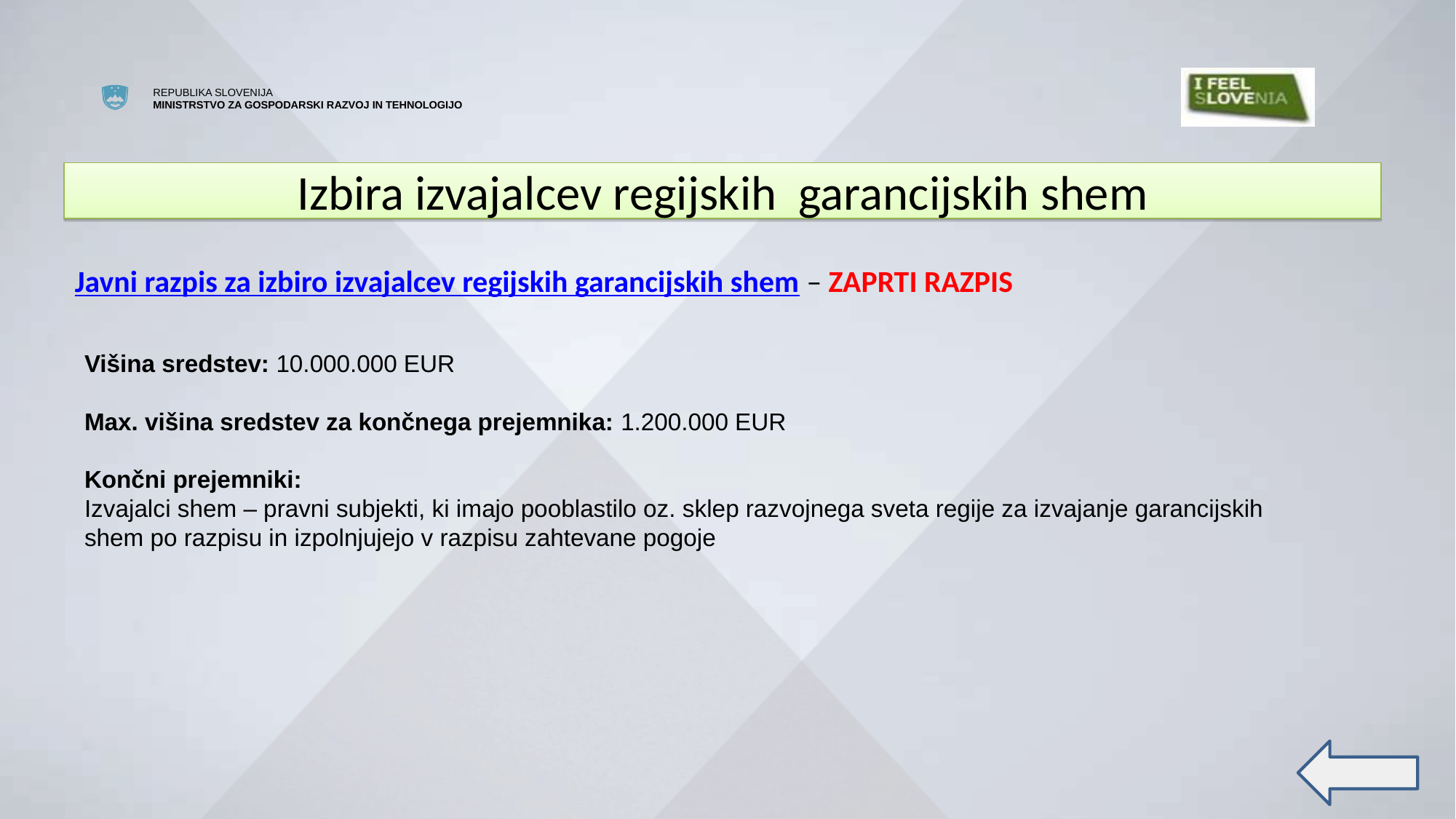

# Izbira izvajalcev regijskih  garancijskih shem
Javni razpis za izbiro izvajalcev regijskih garancijskih shem – ZAPRTI RAZPIS
Višina sredstev: 10.000.000 EUR

Max. višina sredstev za končnega prejemnika: 1.200.000 EUR

Končni prejemniki:
Izvajalci shem – pravni subjekti, ki imajo pooblastilo oz. sklep razvojnega sveta regije za izvajanje garancijskih shem po razpisu in izpolnjujejo v razpisu zahtevane pogoje